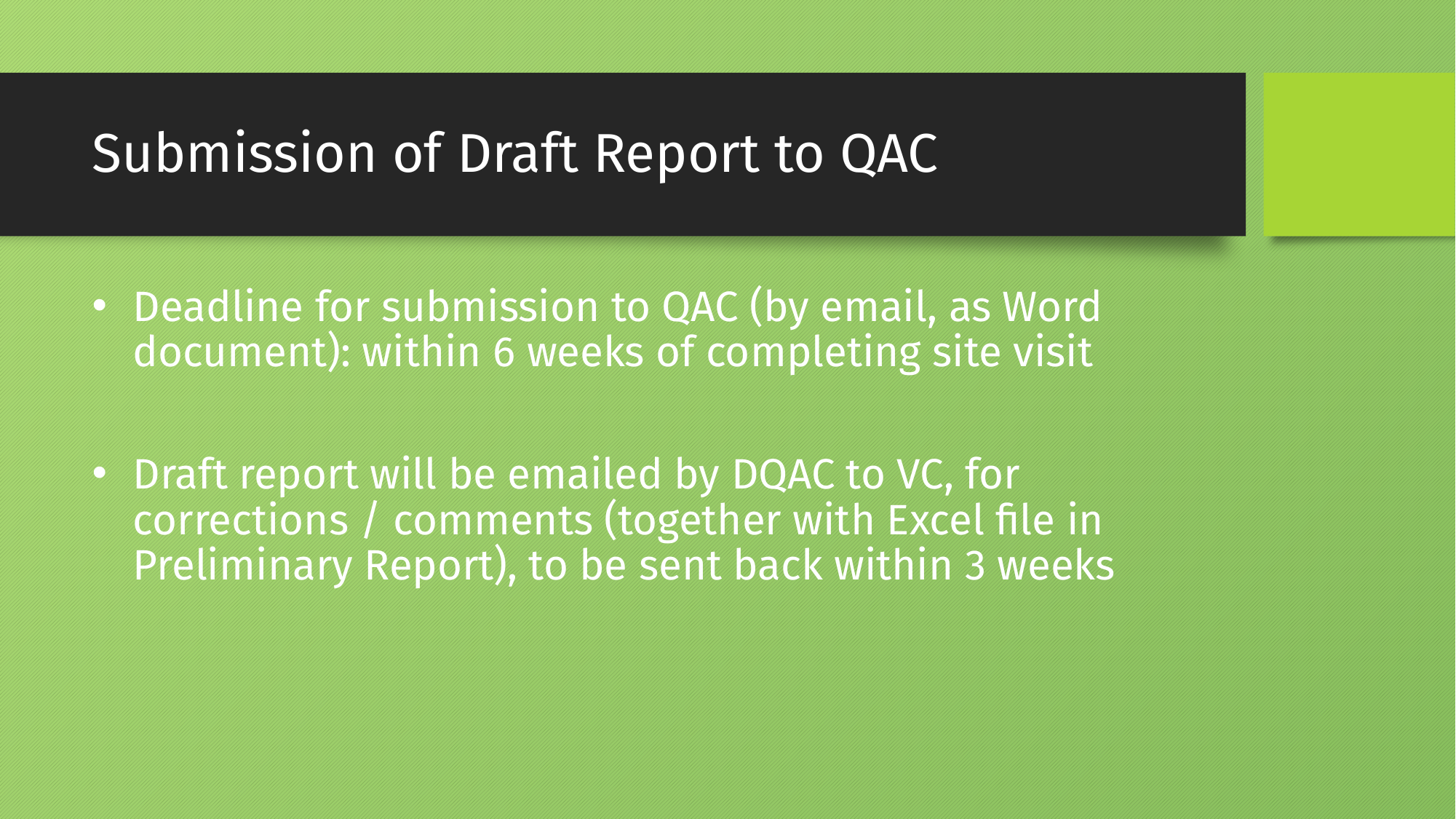

# Submission of Draft Report to QAC
Deadline for submission to QAC (by email, as Word document): within 6 weeks of completing site visit

Draft report will be emailed by DQAC to VC, for corrections / comments (together with Excel file in Preliminary Report), to be sent back within 3 weeks